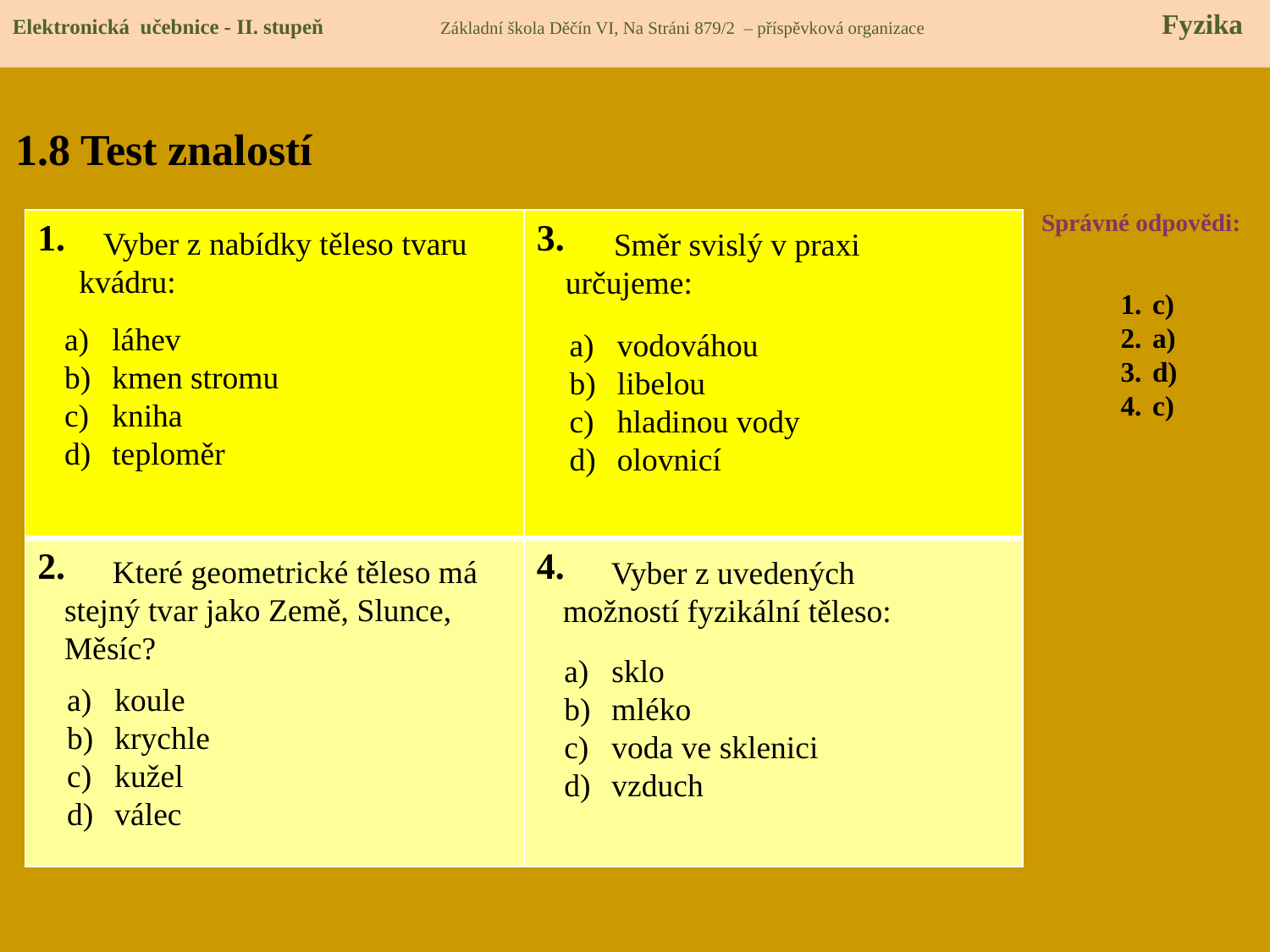

Elektronická  učebnice - II. stupeň                      Základní škola Děčín VI, Na Stráni 879/2  – příspěvková organizace                       	                              Fyzika

# 1.8 Test znalostí
Správné odpovědi:
| 1. | 3. |
| --- | --- |
| 2. | 4. |
     Vyber z nabídky těleso tvaru     kvádru:
      Směr svislý v praxi určujeme:

c)
a)
d)
c)

vodováhou
libelou
hladinou vody
olovnicí
láhev
kmen stromu
kniha
teploměr
      Které geometrické těleso má stejný tvar jako Země, Slunce, Měsíc?
      Vyber z uvedených možností fyzikální těleso:
sklo
mléko
voda ve sklenici
vzduch
koule
krychle
kužel
válec